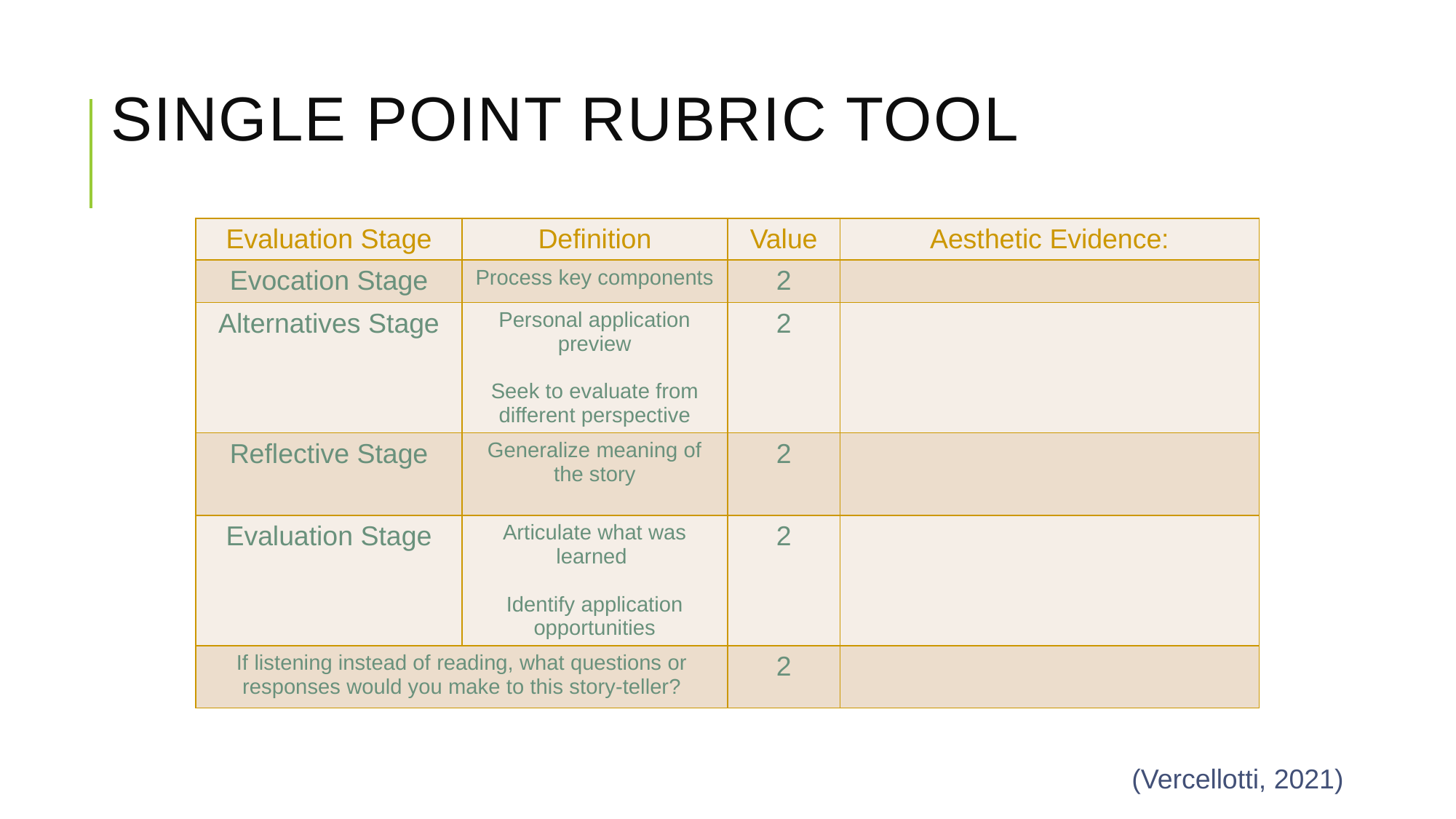

# Single Point Rubric Tool
| Evaluation Stage | Definition | Value | Aesthetic Evidence: |
| --- | --- | --- | --- |
| Evocation Stage | Process key components | 2 |  |
| Alternatives Stage | Personal application preview Seek to evaluate from different perspective | 2 |  |
| Reflective Stage | Generalize meaning of the story | 2 |  |
| Evaluation Stage | Articulate what was learned Identify application opportunities | 2 |  |
| If listening instead of reading, what questions or responses would you make to this story-teller? | What questions or responses would you make to this story-teller? | 2 |  |
(Vercellotti, 2021)